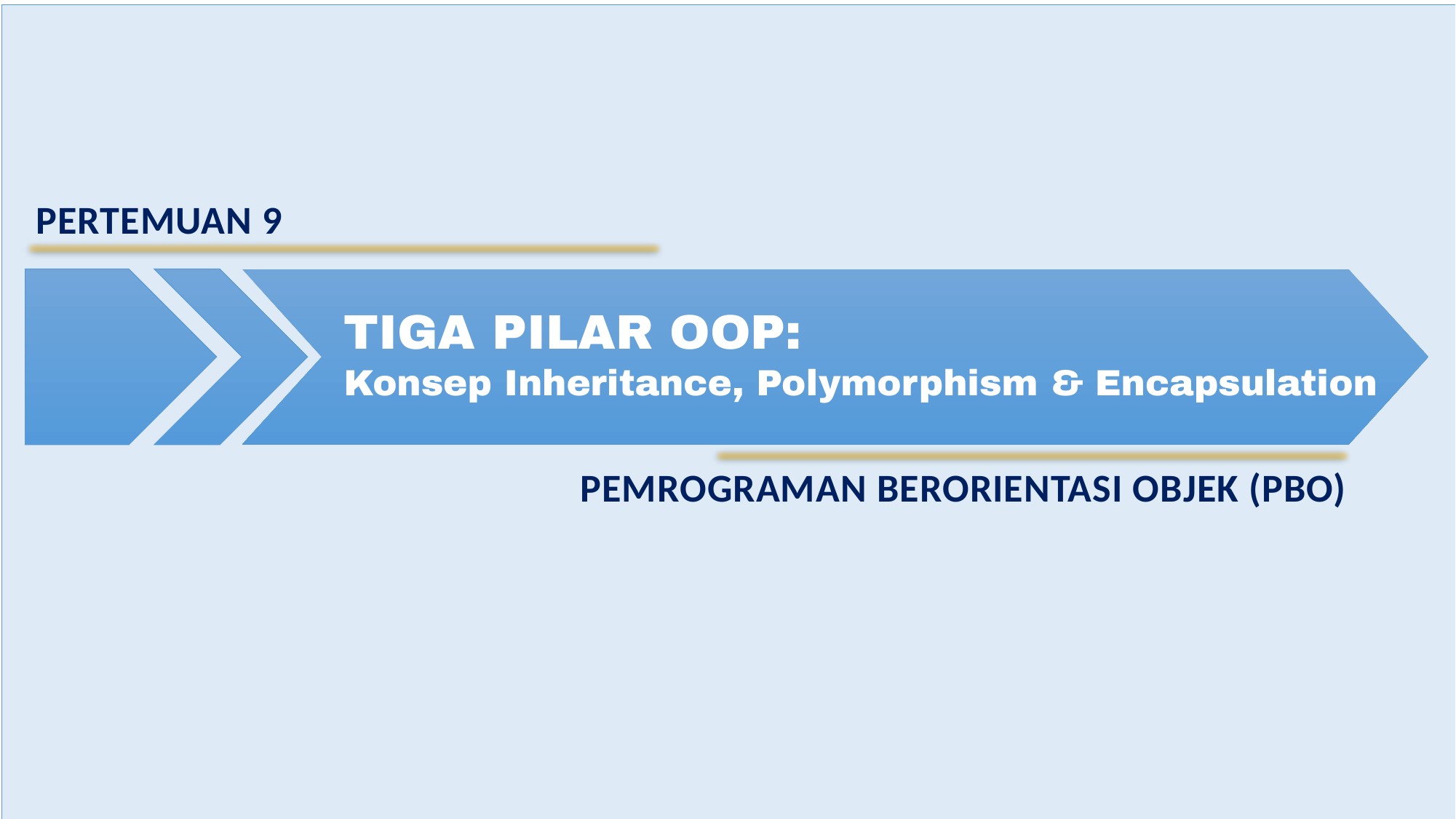

PERTEMUAN 9

TIGA PILAR OOP:
Konsep Inheritance, Polymorphism & Encapsulation

PEMROGRAMAN BERORIENTASI OBJEK (PBO)